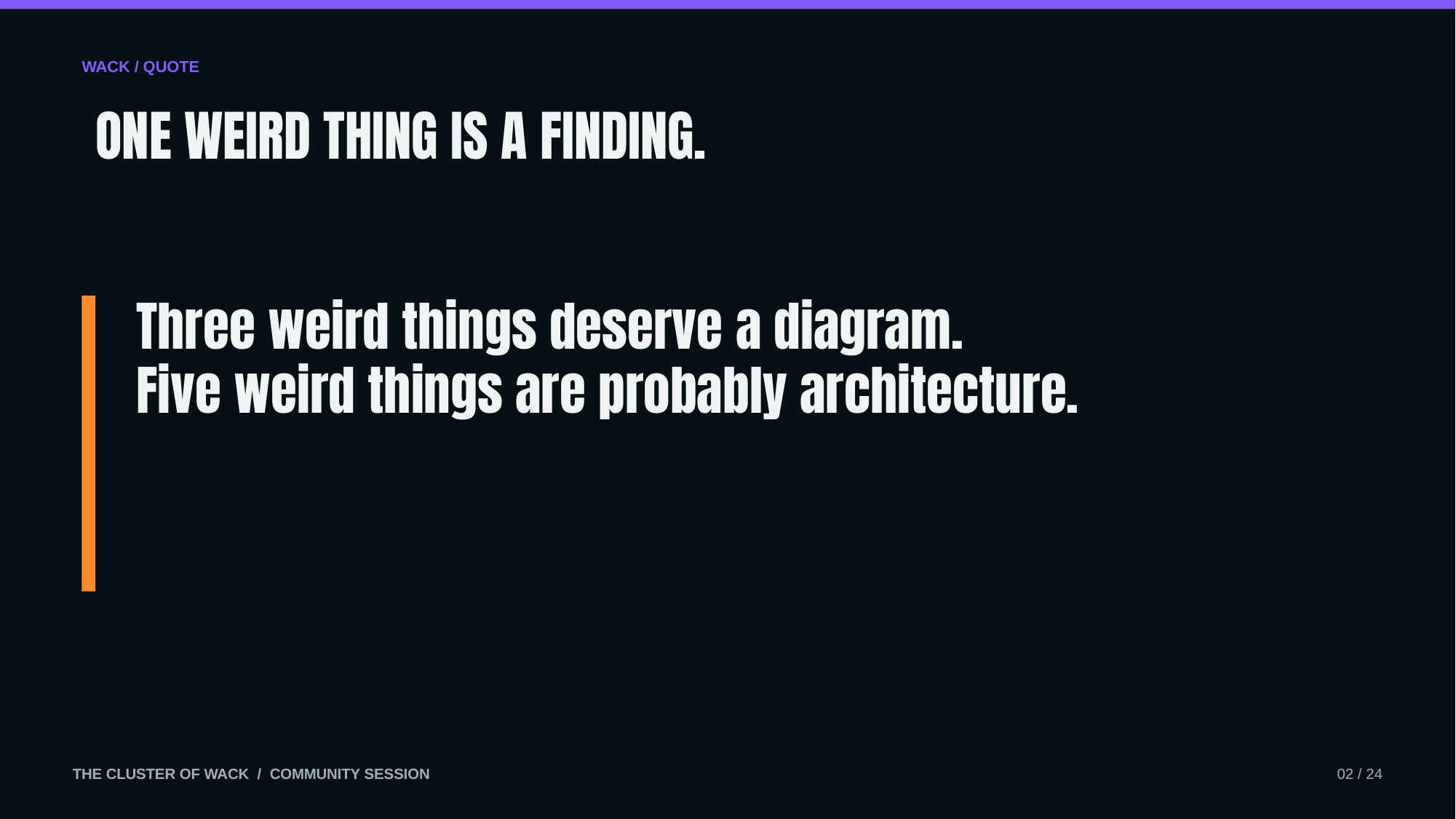

WACK / QUOTE
ONE WEIRD THING IS A FINDING.

Three weird things deserve a diagram.
Five weird things are probably architecture.
THE CLUSTER OF WACK  /  COMMUNITY SESSION
02 / 24